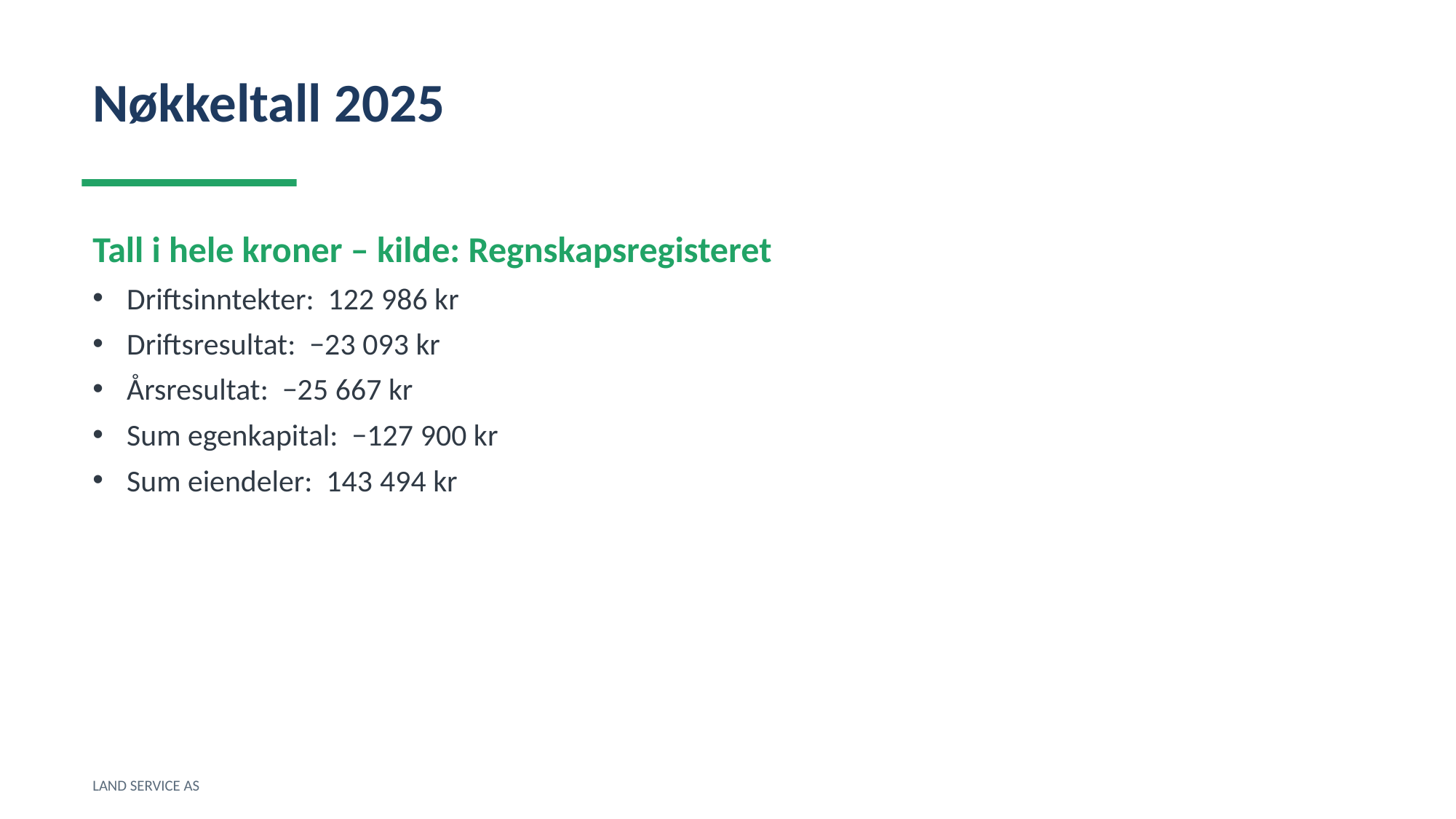

Nøkkeltall 2025

Tall i hele kroner – kilde: Regnskapsregisteret
Driftsinntekter:  122 986 kr
Driftsresultat:  −23 093 kr
Årsresultat:  −25 667 kr
Sum egenkapital:  −127 900 kr
Sum eiendeler:  143 494 kr
LAND SERVICE AS